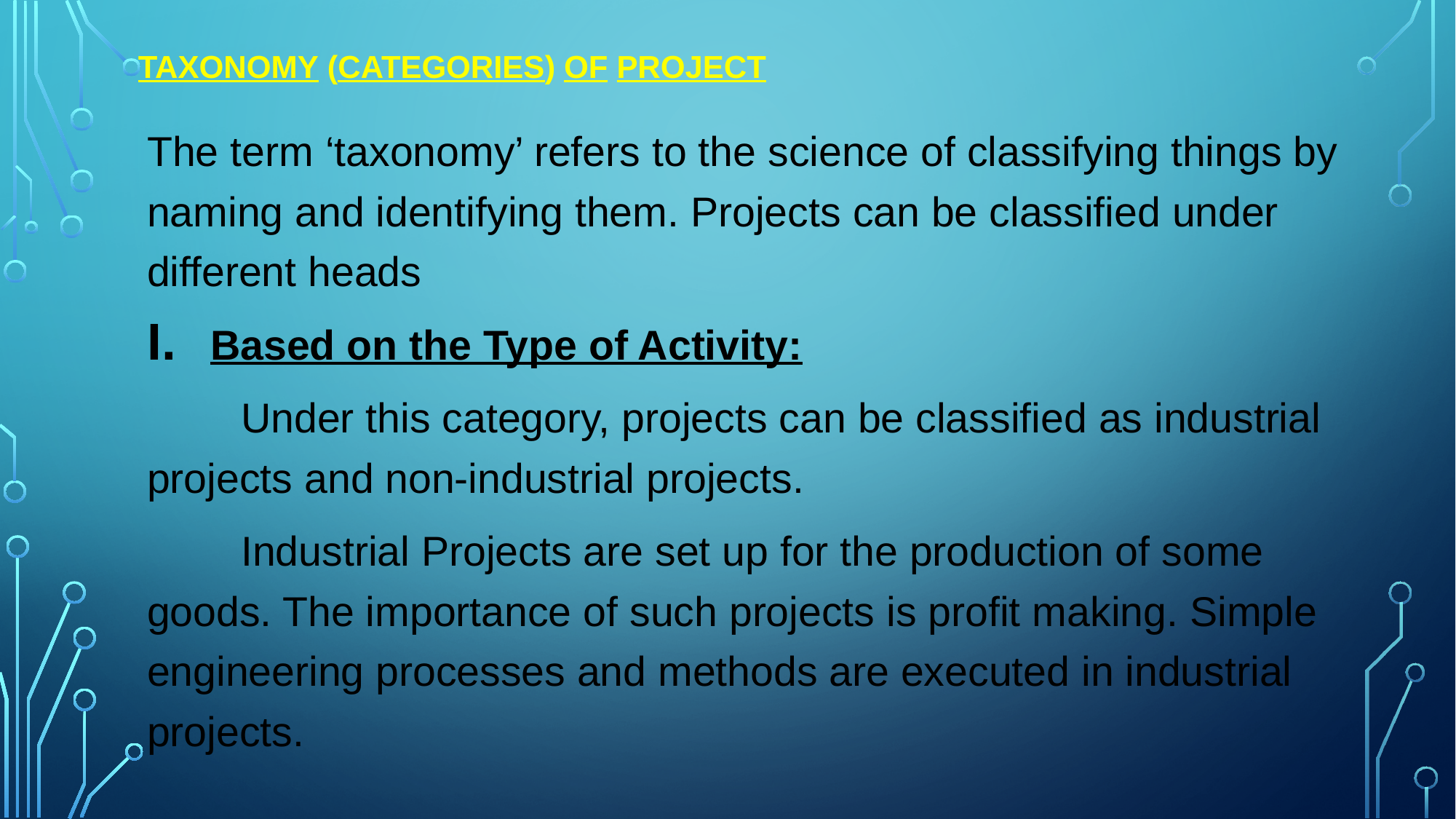

# Taxonomy (Categories) of project
The term ‘taxonomy’ refers to the science of classifying things by naming and identifying them. Projects can be classified under different heads
Based on the Type of Activity:
	Under this category, projects can be classified as industrial projects and non-industrial projects.
	Industrial Projects are set up for the production of some goods. The importance of such projects is profit making. Simple engineering processes and methods are executed in industrial projects.